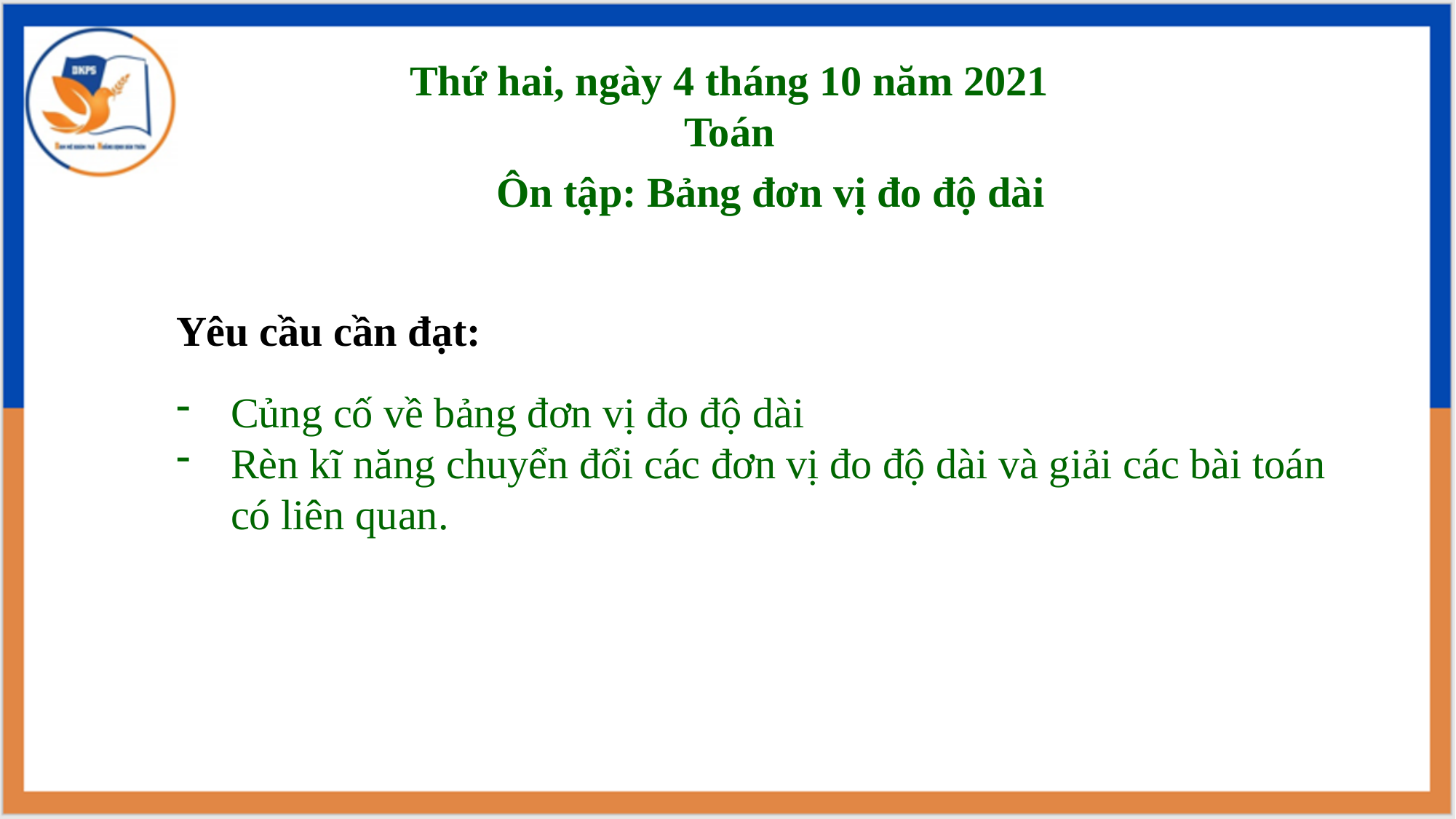

Thứ hai, ngày 4 tháng 10 năm 2021
Toán
Ôn tập: Bảng đơn vị đo độ dài
Yêu cầu cần đạt:
Củng cố về bảng đơn vị đo độ dài
Rèn kĩ năng chuyển đổi các đơn vị đo độ dài và giải các bài toán có liên quan.